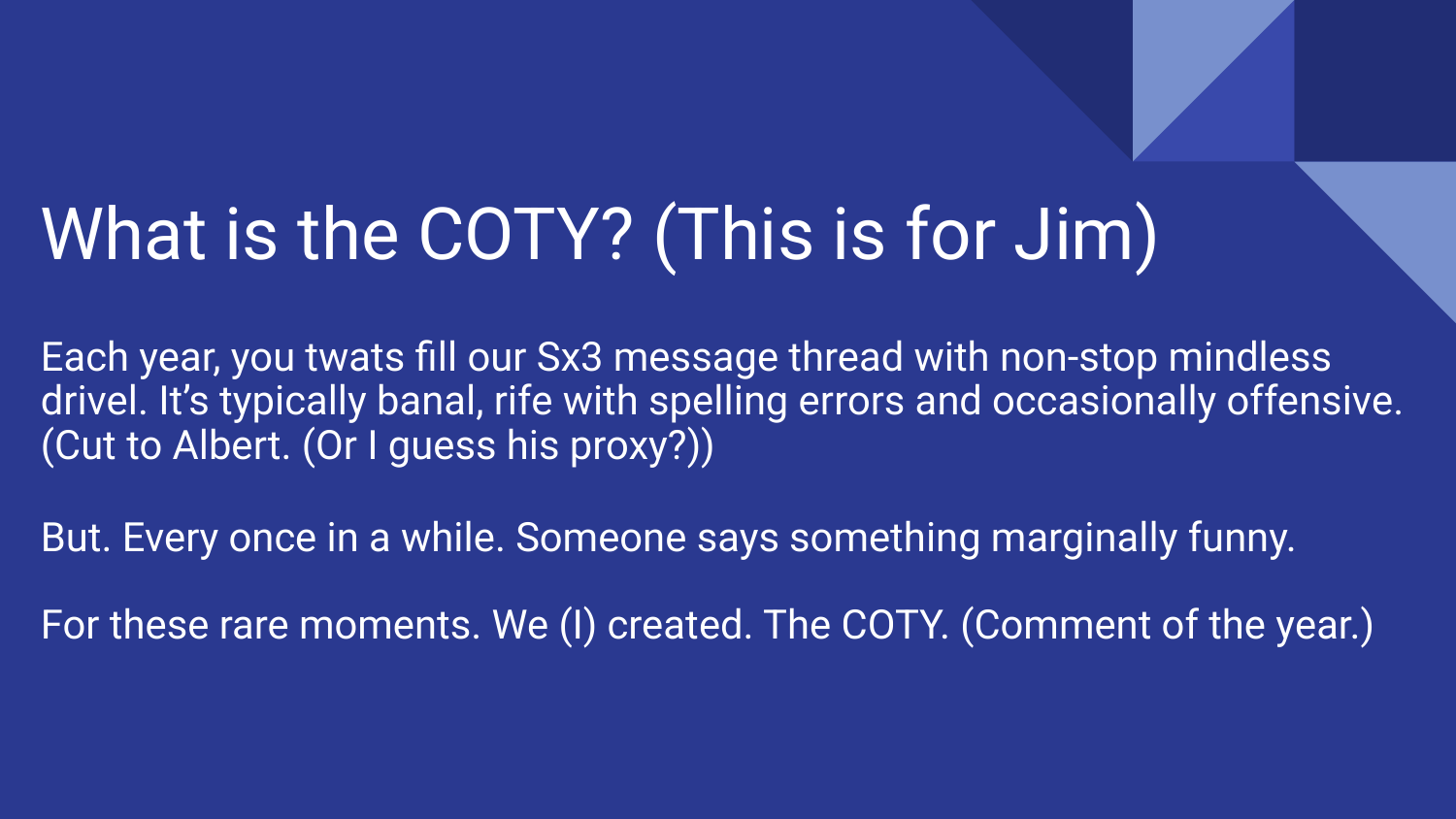

# What is the COTY? (This is for Jim)
Each year, you twats fill our Sx3 message thread with non-stop mindless drivel. It’s typically banal, rife with spelling errors and occasionally offensive. (Cut to Albert. (Or I guess his proxy?))
But. Every once in a while. Someone says something marginally funny.

For these rare moments. We (I) created. The COTY. (Comment of the year.)